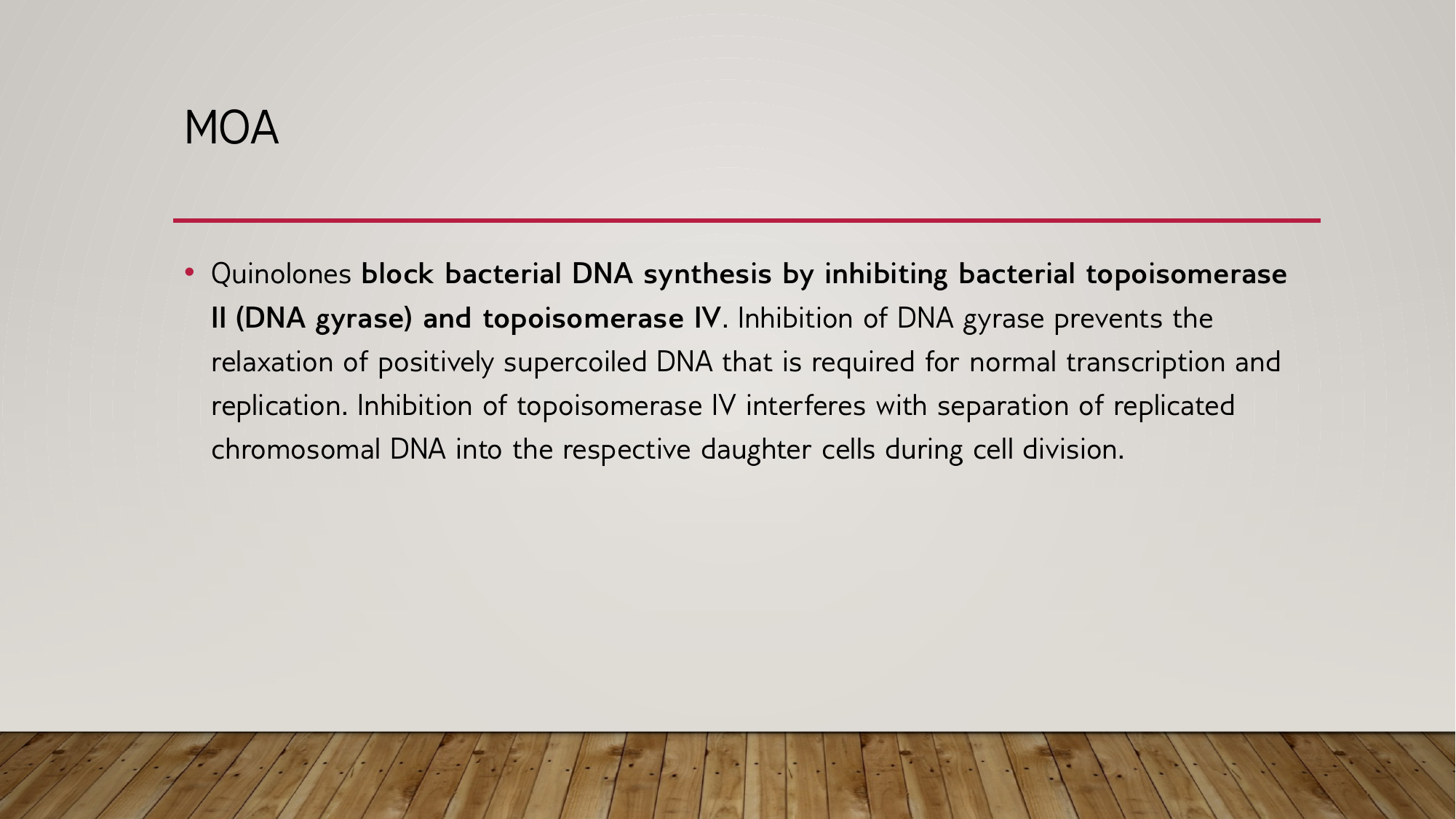

# MOA
Quinolones block bacterial DNA synthesis by inhibiting bacterial topoisomerase II (DNA gyrase) and topoisomerase IV. Inhibition of DNA gyrase prevents the relaxation of positively supercoiled DNA that is required for normal transcription and replication. Inhibition of topoisomerase IV interferes with separation of replicated chromosomal DNA into the respective daughter cells during cell division.